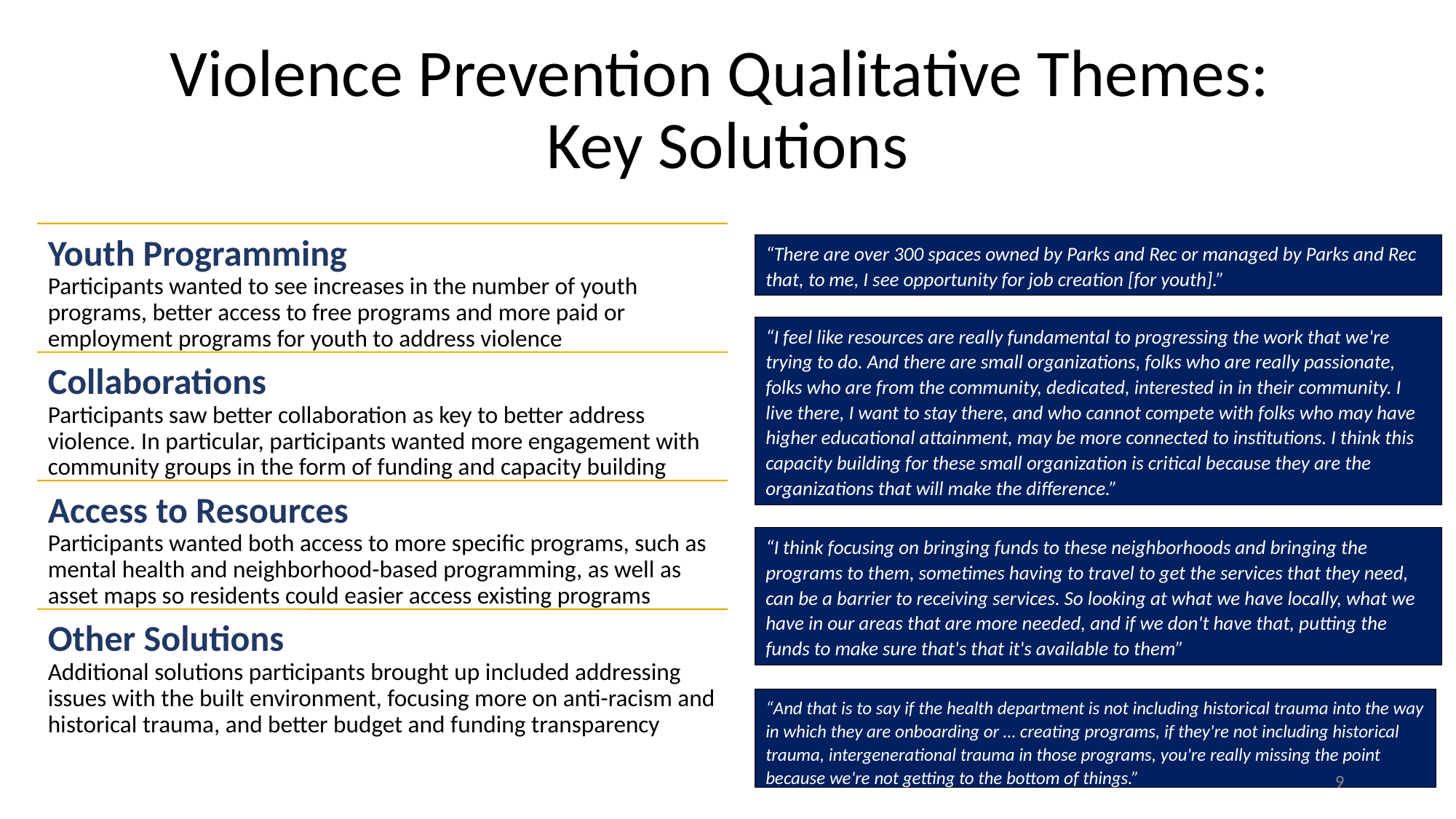

# Violence Prevention Qualitative Themes: Key Solutions
Youth Programming
Participants wanted to see increases in the number of youth programs, better access to free programs and more paid or employment programs for youth to address violence
Collaborations
Participants saw better collaboration as key to better address violence. In particular, participants wanted more engagement with community groups in the form of funding and capacity building
Access to Resources
Participants wanted both access to more specific programs, such as mental health and neighborhood-based programming, as well as asset maps so residents could easier access existing programs
Other Solutions
Additional solutions participants brought up included addressing issues with the built environment, focusing more on anti-racism and historical trauma, and better budget and funding transparency
“There are over 300 spaces owned by Parks and Rec or managed by Parks and Rec that, to me, I see opportunity for job creation [for youth].”
“I feel like resources are really fundamental to progressing the work that we're trying to do. And there are small organizations, folks who are really passionate, folks who are from the community, dedicated, interested in in their community. I live there, I want to stay there, and who cannot compete with folks who may have higher educational attainment, may be more connected to institutions. I think this capacity building for these small organization is critical because they are the organizations that will make the difference.”
“I think focusing on bringing funds to these neighborhoods and bringing the programs to them, sometimes having to travel to get the services that they need, can be a barrier to receiving services. So looking at what we have locally, what we have in our areas that are more needed, and if we don't have that, putting the funds to make sure that's that it's available to them”
“And that is to say if the health department is not including historical trauma into the way in which they are onboarding or … creating programs, if they're not including historical trauma, intergenerational trauma in those programs, you're really missing the point because we're not getting to the bottom of things.”
9